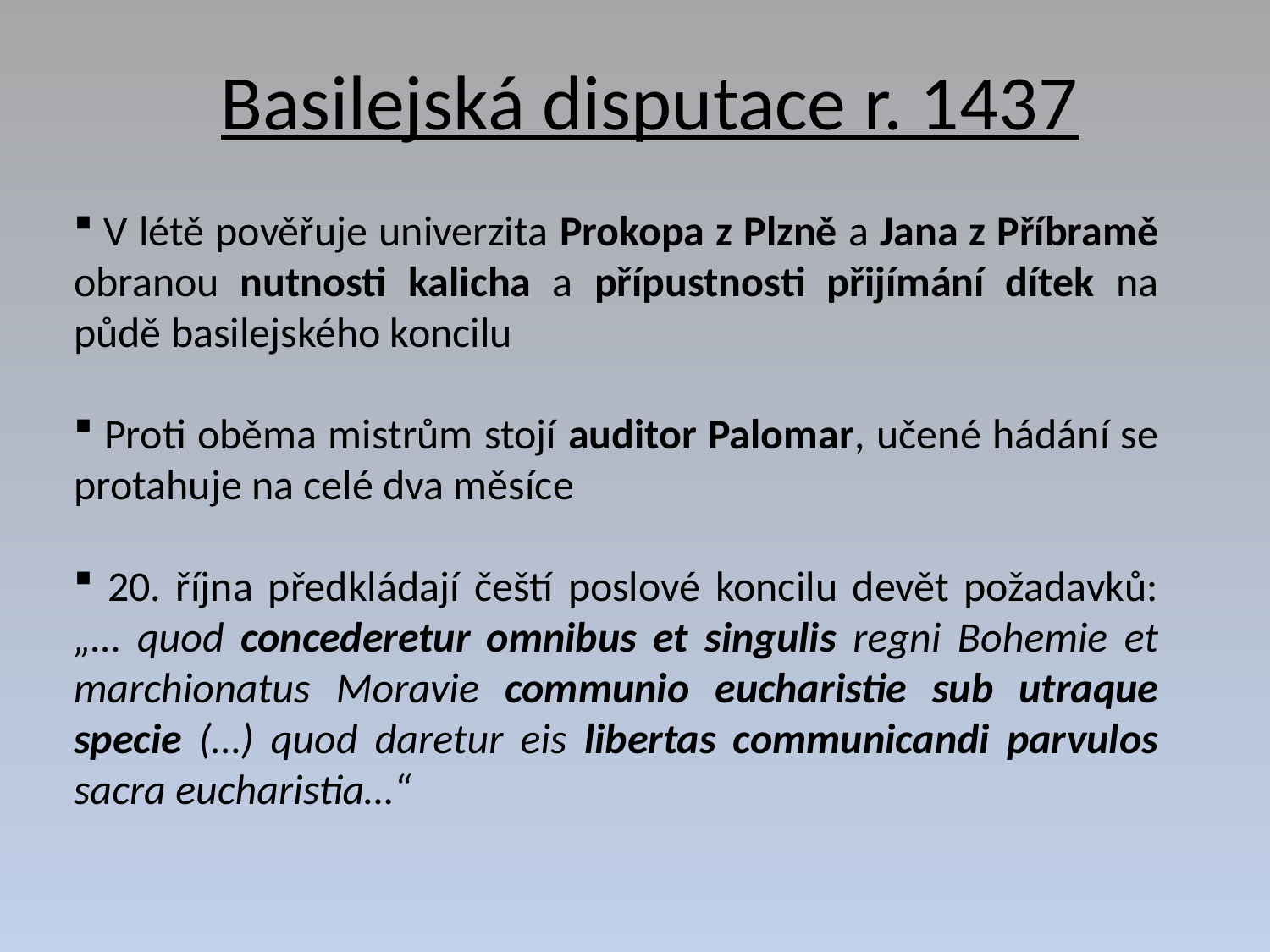

# Basilejská disputace r. 1437

 V létě pověřuje univerzita Prokopa z Plzně a Jana z Příbramě obranou nutnosti kalicha a přípustnosti přijímání dítek na půdě basilejského koncilu

 Proti oběma mistrům stojí auditor Palomar, učené hádání se protahuje na celé dva měsíce

 20. října předkládají čeští poslové koncilu devět požadavků: „… quod concederetur omnibus et singulis regni Bohemie et marchionatus Moravie communio eucharistie sub utraque specie (…) quod daretur eis libertas communicandi parvulos sacra eucharistia…“